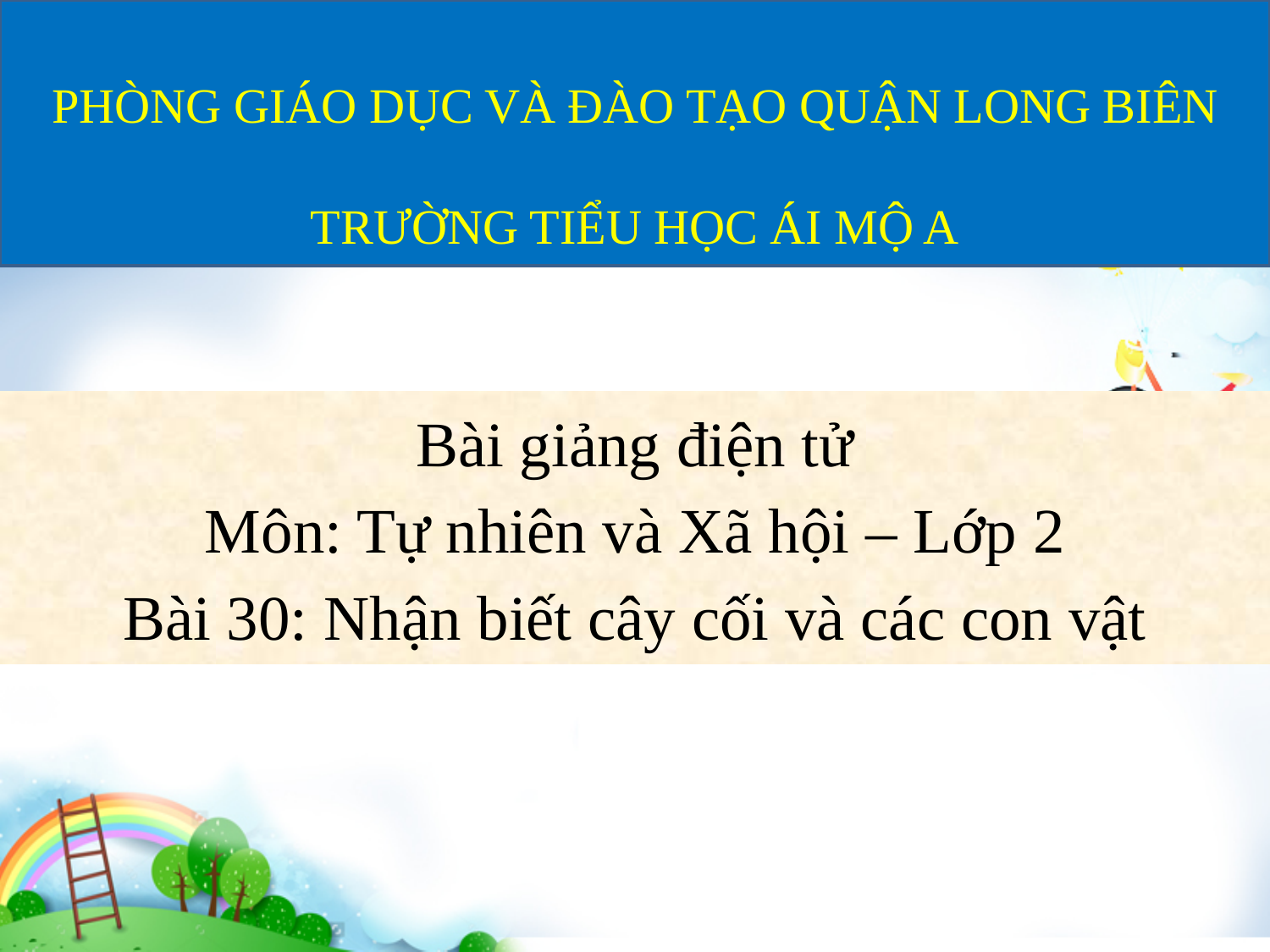

PHÒNG GIÁO DỤC VÀ ĐÀO TẠO QUẬN LONG BIÊN
TRƯỜNG TIỂU HỌC ÁI MỘ A
Bài giảng điện tử
Môn: Tự nhiên và Xã hội – Lớp 2
Bài 30: Nhận biết cây cối và các con vật